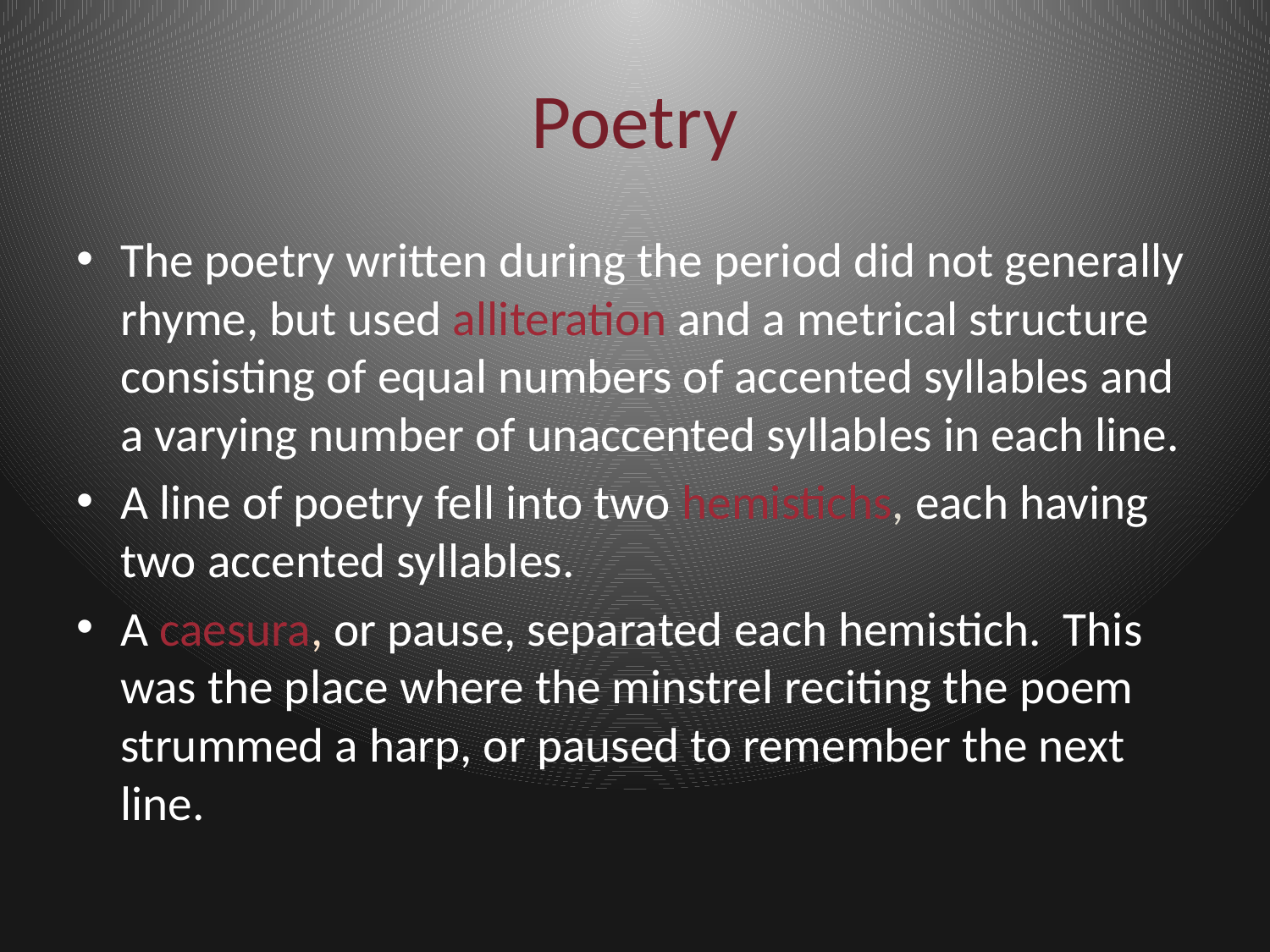

# Poetry
The poetry written during the period did not generally rhyme, but used alliteration and a metrical structure consisting of equal numbers of accented syllables and a varying number of unaccented syllables in each line.
A line of poetry fell into two hemistichs, each having two accented syllables.
A caesura, or pause, separated each hemistich.  This was the place where the minstrel reciting the poem strummed a harp, or paused to remember the next line.